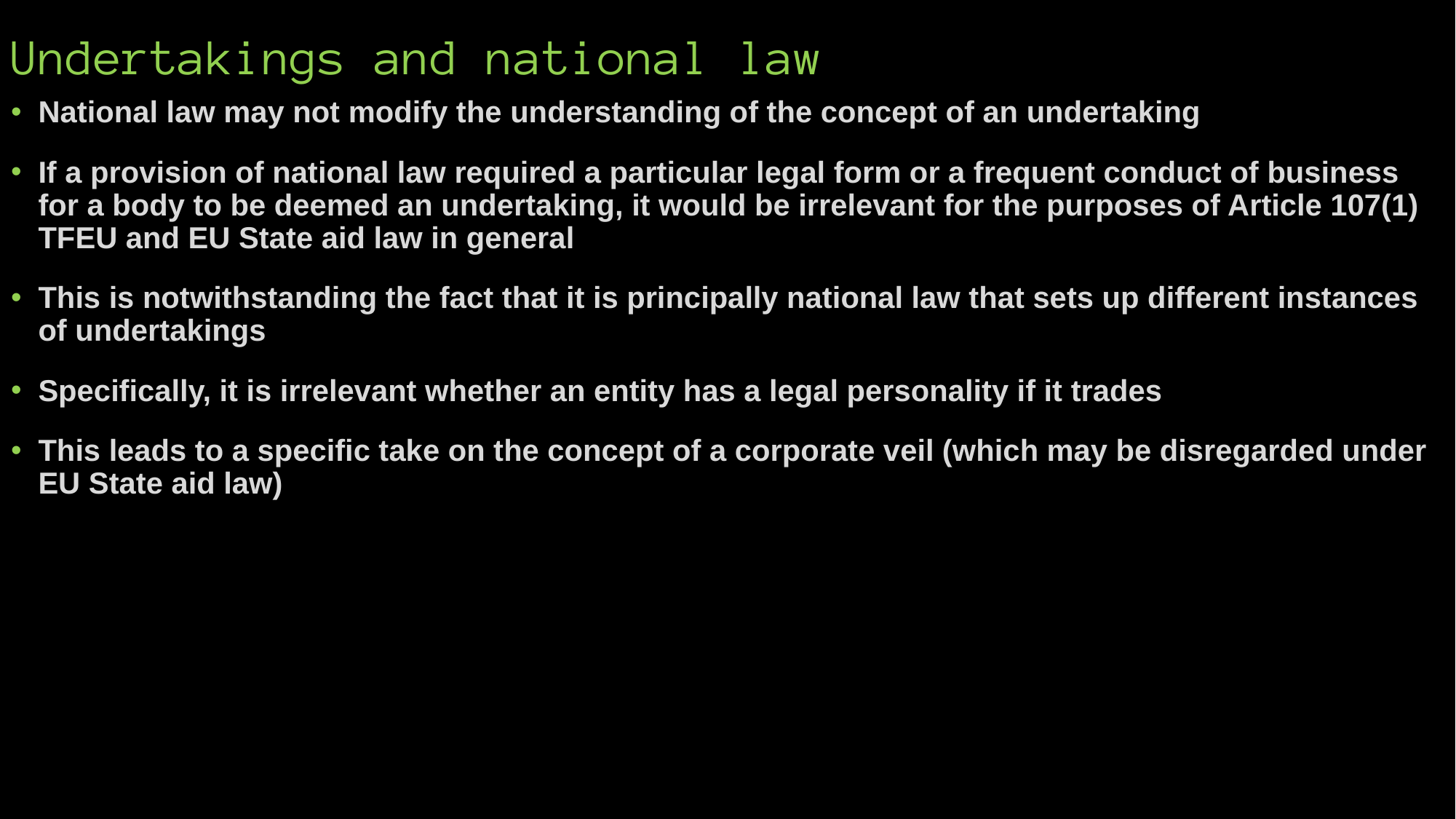

# Undertakings and national law
National law may not modify the understanding of the concept of an undertaking
If a provision of national law required a particular legal form or a frequent conduct of business for a body to be deemed an undertaking, it would be irrelevant for the purposes of Article 107(1) TFEU and EU State aid law in general
This is notwithstanding the fact that it is principally national law that sets up different instances of undertakings
Specifically, it is irrelevant whether an entity has a legal personality if it trades
This leads to a specific take on the concept of a corporate veil (which may be disregarded under EU State aid law)